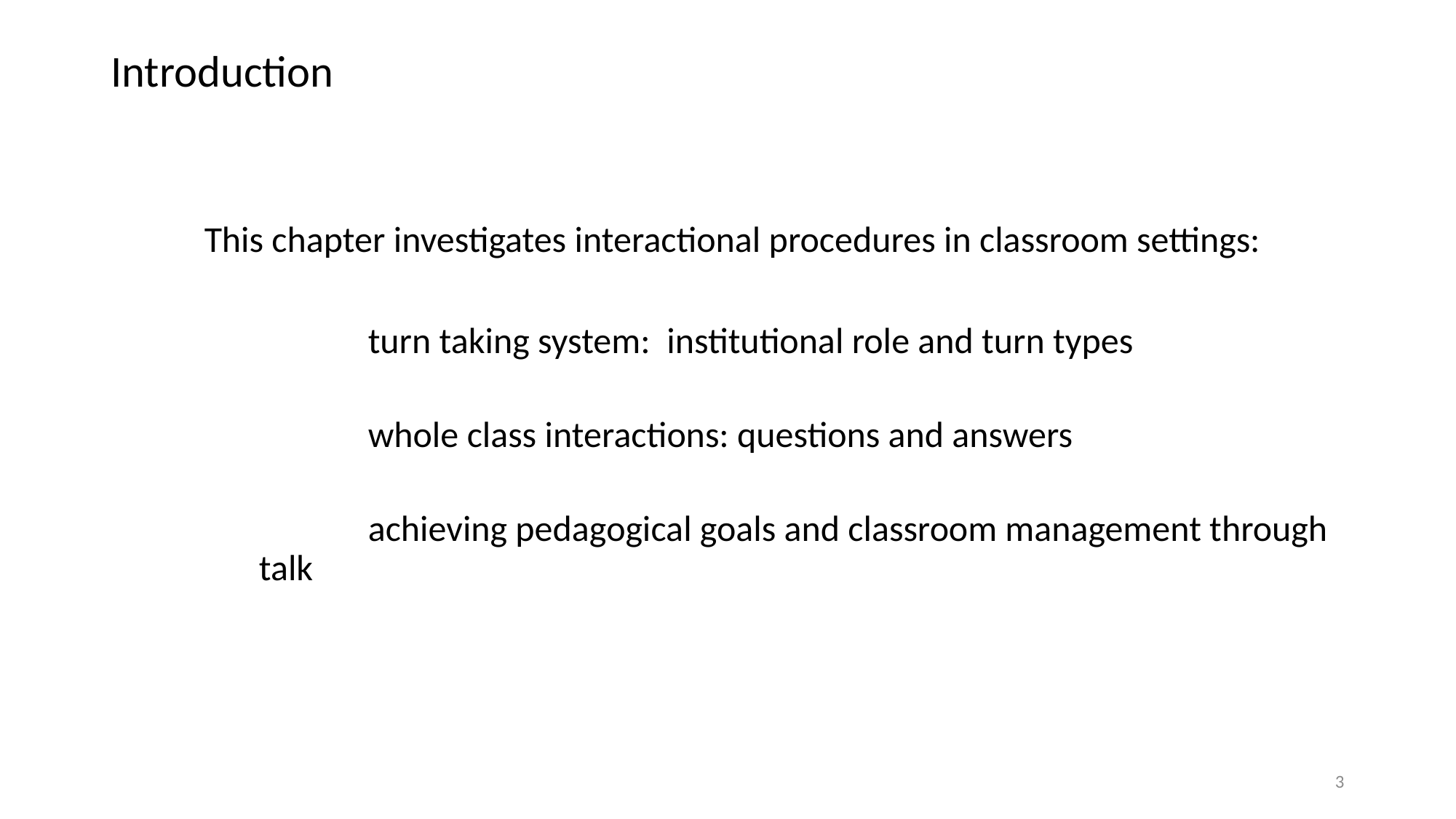

# Introduction
This chapter investigates interactional procedures in classroom settings:

	turn taking system:  institutional role and turn types

	whole class interactions: questions and answers

	achieving pedagogical goals and classroom management through talk
3